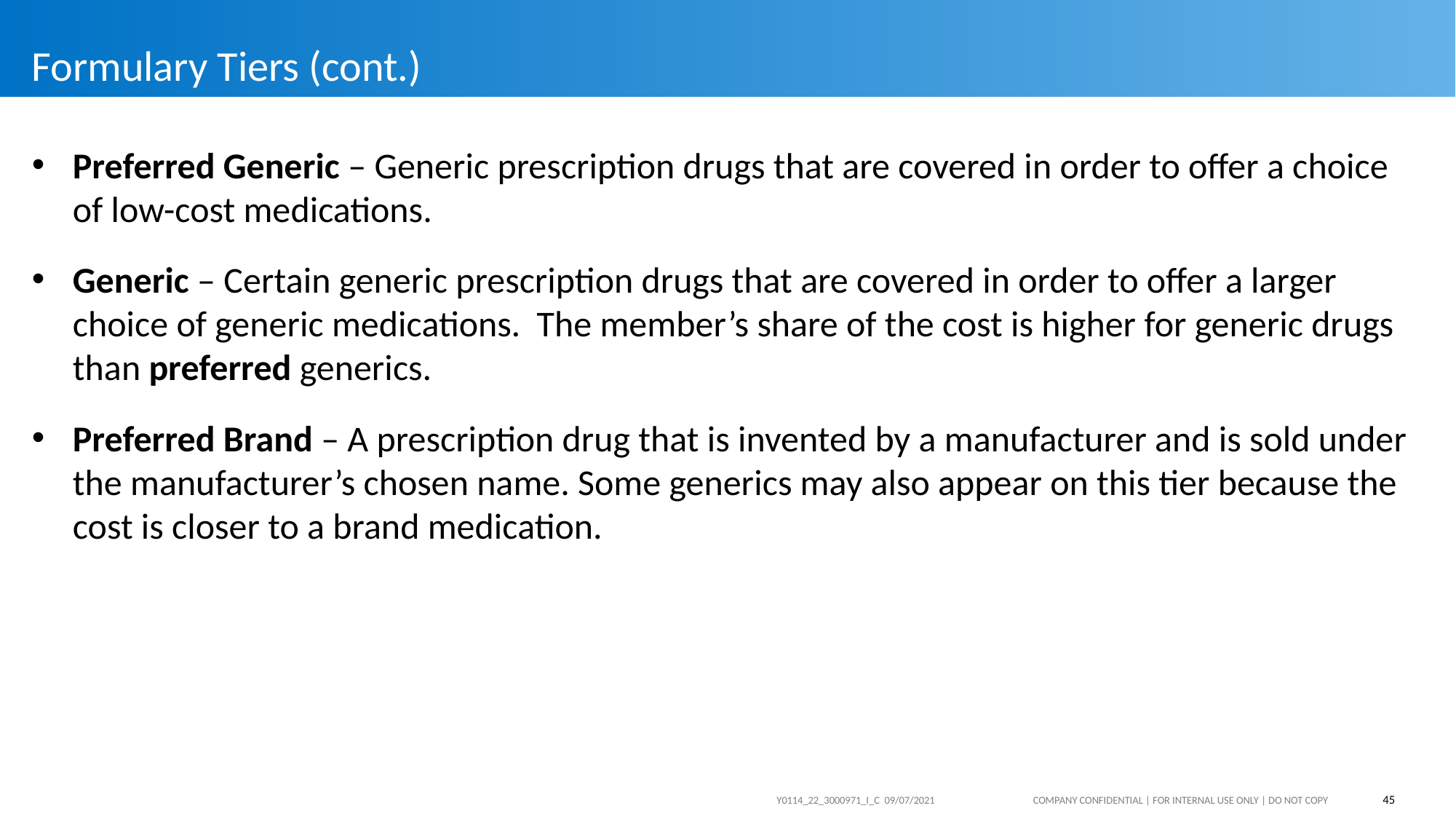

# Formulary Tiers (cont.)
Preferred Generic – Generic prescription drugs that are covered in order to offer a choice of low-cost medications.
Generic – Certain generic prescription drugs that are covered in order to offer a larger choice of generic medications.  The member’s share of the cost is higher for generic drugs than preferred generics.
Preferred Brand – A prescription drug that is invented by a manufacturer and is sold under the manufacturer’s chosen name. Some generics may also appear on this tier because the cost is closer to a brand medication.

45